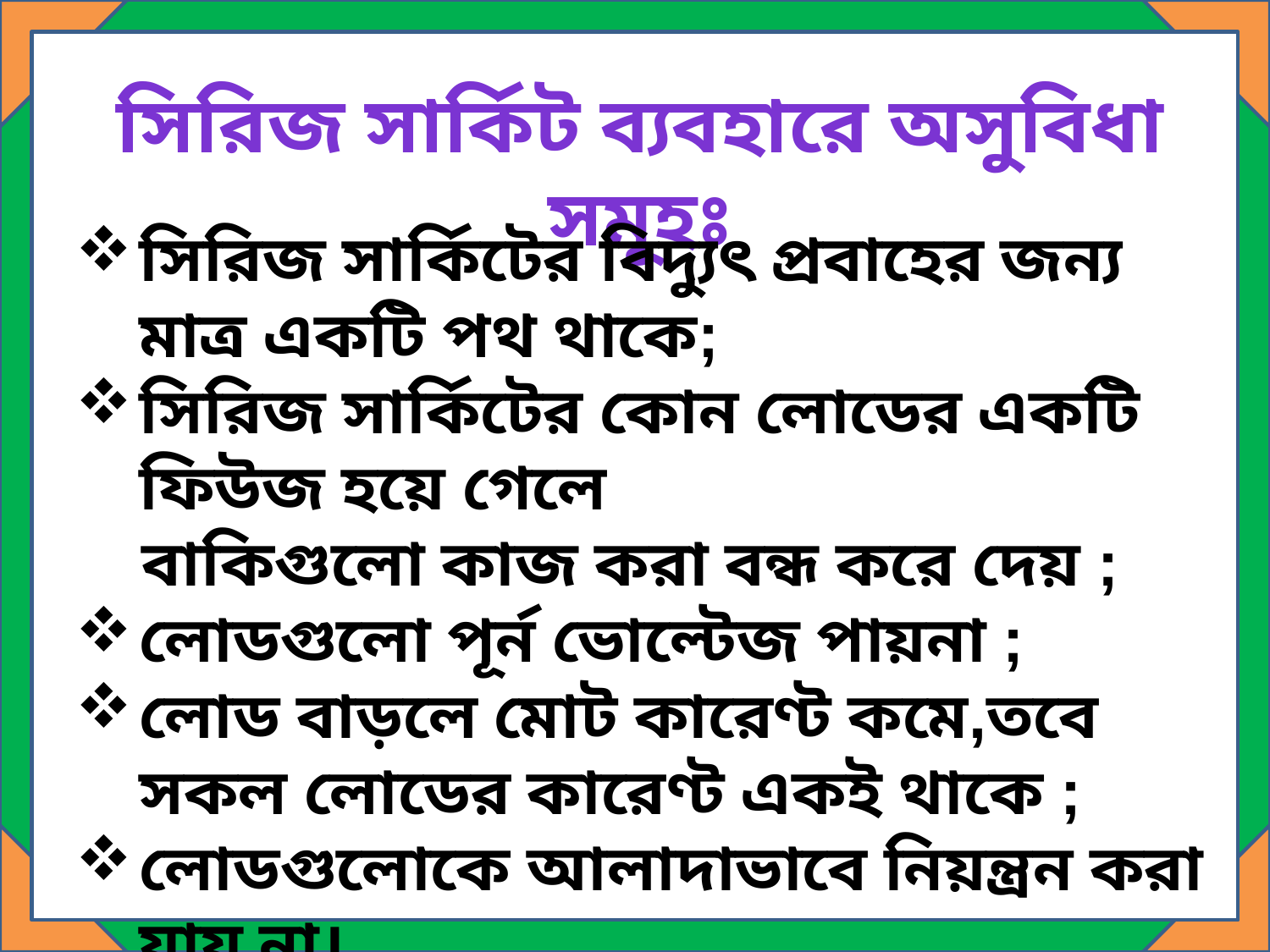

সিরিজ সার্কিট ব্যবহারে অসুবিধা সমূহঃ
সিরিজ সার্কিটের বিদ্যুৎ প্রবাহের জন্য মাত্র একটি পথ থাকে;
সিরিজ সার্কিটের কোন লোডের একটি ফিউজ হয়ে গেলে
    বাকিগুলো কাজ করা বন্ধ করে দেয় ;
লোডগুলো পূর্ন ভোল্টেজ পায়না ;
লোড বাড়লে মোট কারেণ্ট কমে,তবে সকল লোডের কারেণ্ট একই থাকে ;
লোডগুলোকে আলাদাভাবে নিয়ন্ত্রন করা যায় না।